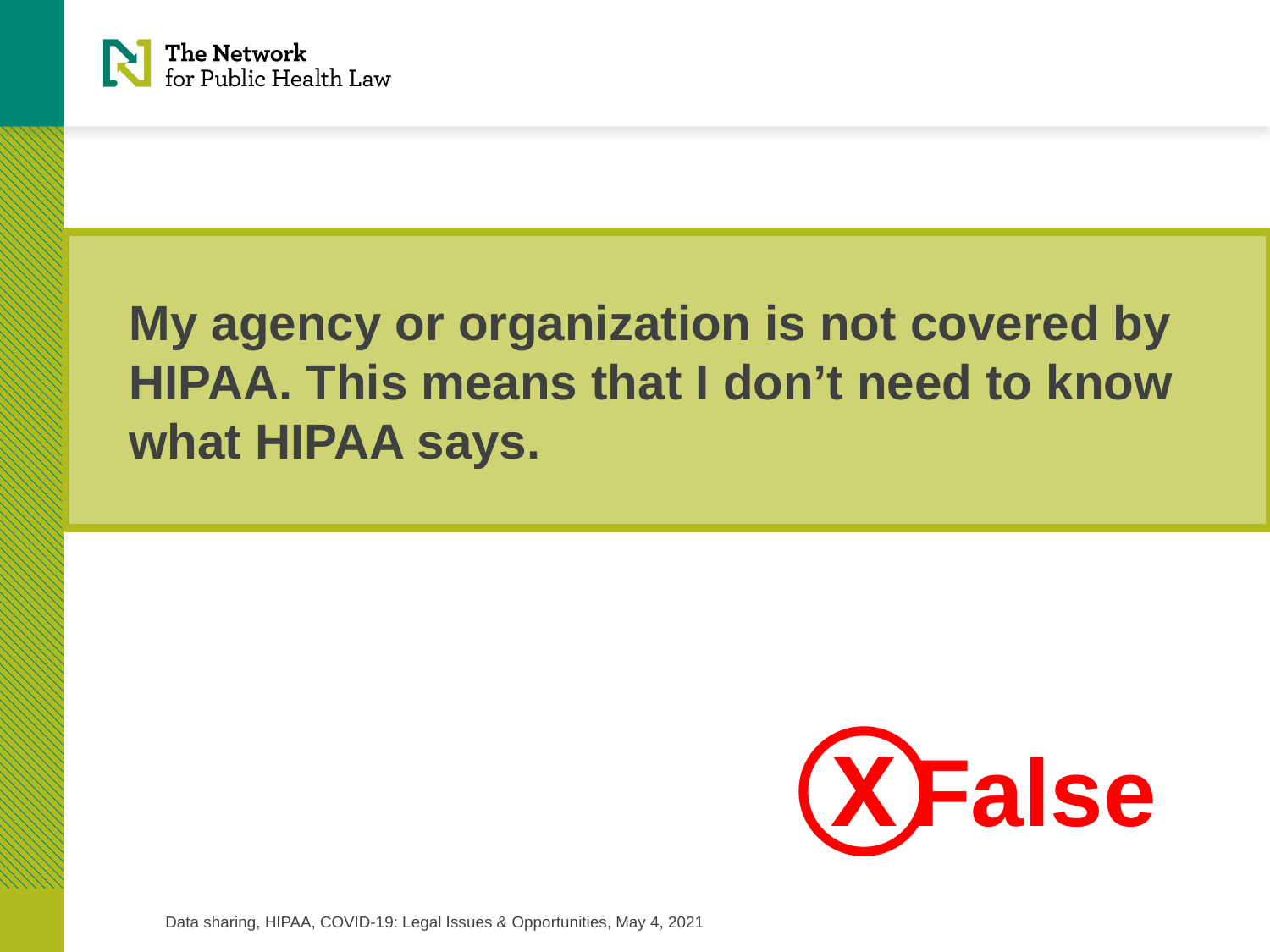

My agency or organization is not covered by HIPAA. This means that I don’t need to know what HIPAA says.

Ⓧ
False
Data sharing, HIPAA, COVID-19: Legal Issues & Opportunities, May 4, 2021